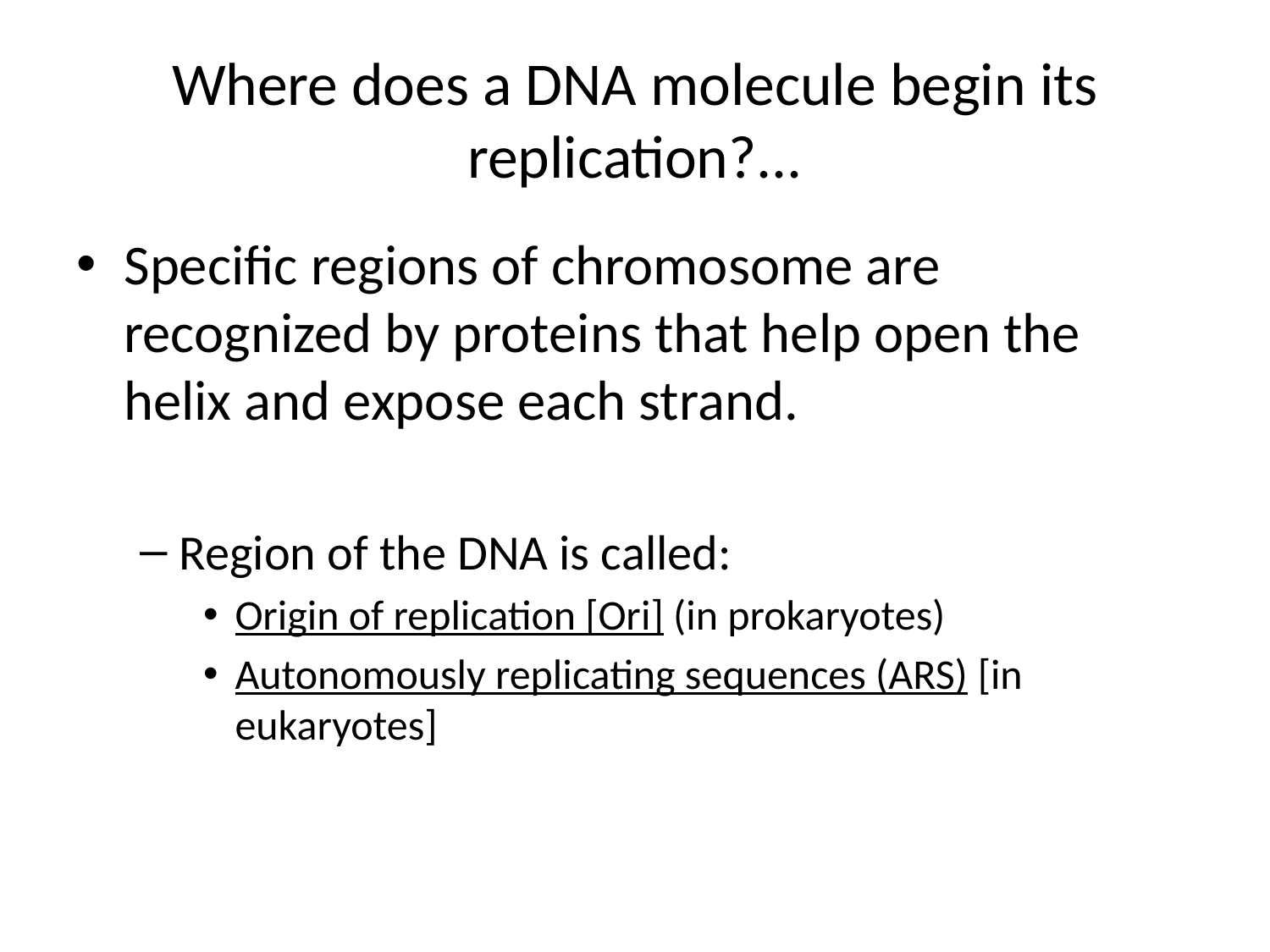

# Where does a DNA molecule begin its replication?...
Specific regions of chromosome are recognized by proteins that help open the helix and expose each strand.

Region of the DNA is called:
Origin of replication [Ori] (in prokaryotes)
Autonomously replicating sequences (ARS) [in eukaryotes]